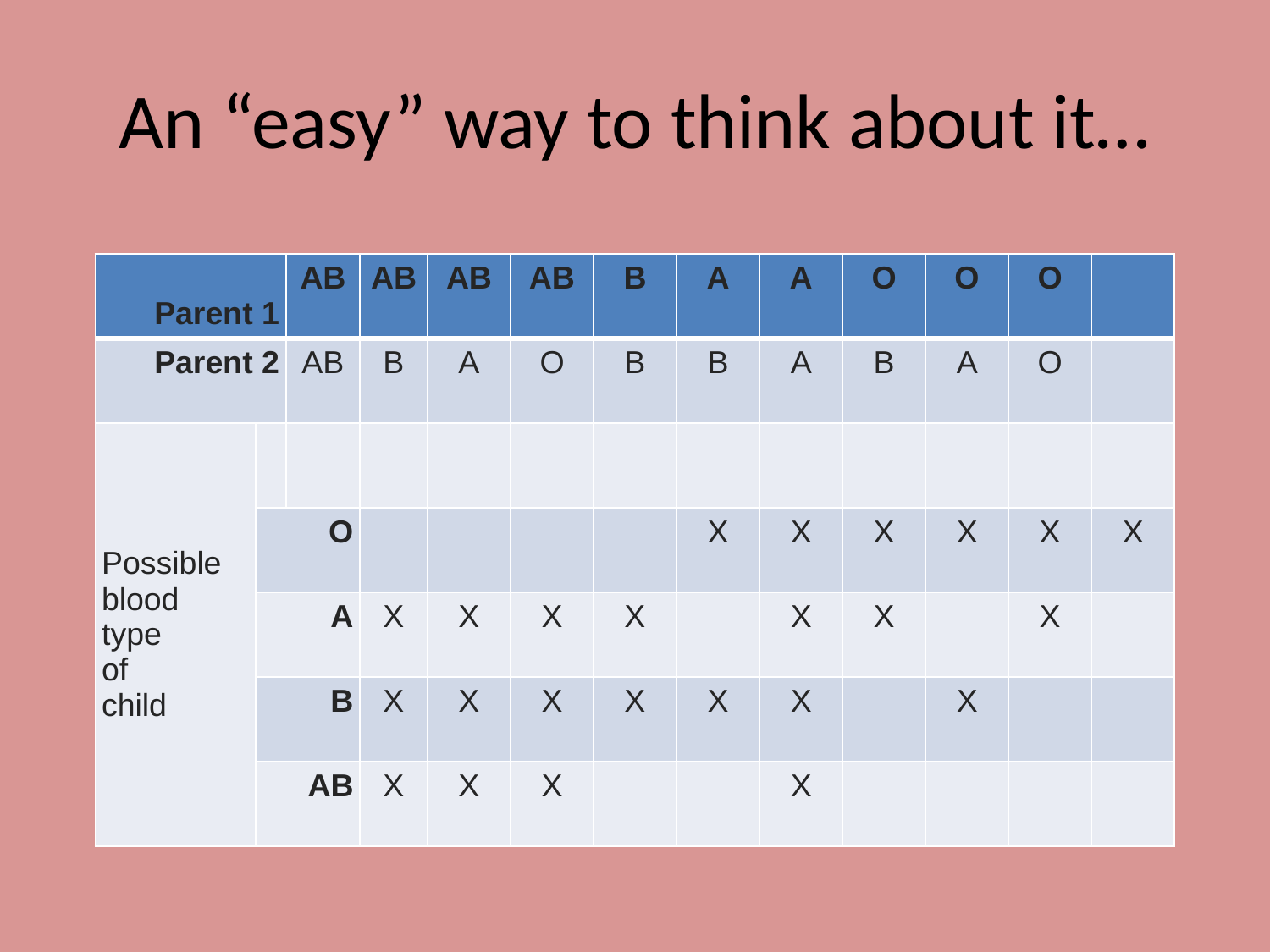

# An “easy” way to think about it…
| Parent 1 |  | AB | AB | AB | AB | B | A | A | O | O | O |  |
| --- | --- | --- | --- | --- | --- | --- | --- | --- | --- | --- | --- | --- |
| Parent 2 |  | AB | B | A | O | B | B | A | B | A | O |  |
| Possible blood type of child |  |  |  |  |  |  |  |  |  |  |  |  |
|  | O |  |  |  |  |  | X | X | X | X | X | X |
|  | A |  | X | X | X | X |  | X | X |  | X |  |
|  | B |  | X | X | X | X | X | X |  | X |  |  |
|  | AB |  | X | X | X |  |  | X |  |  |  |  |